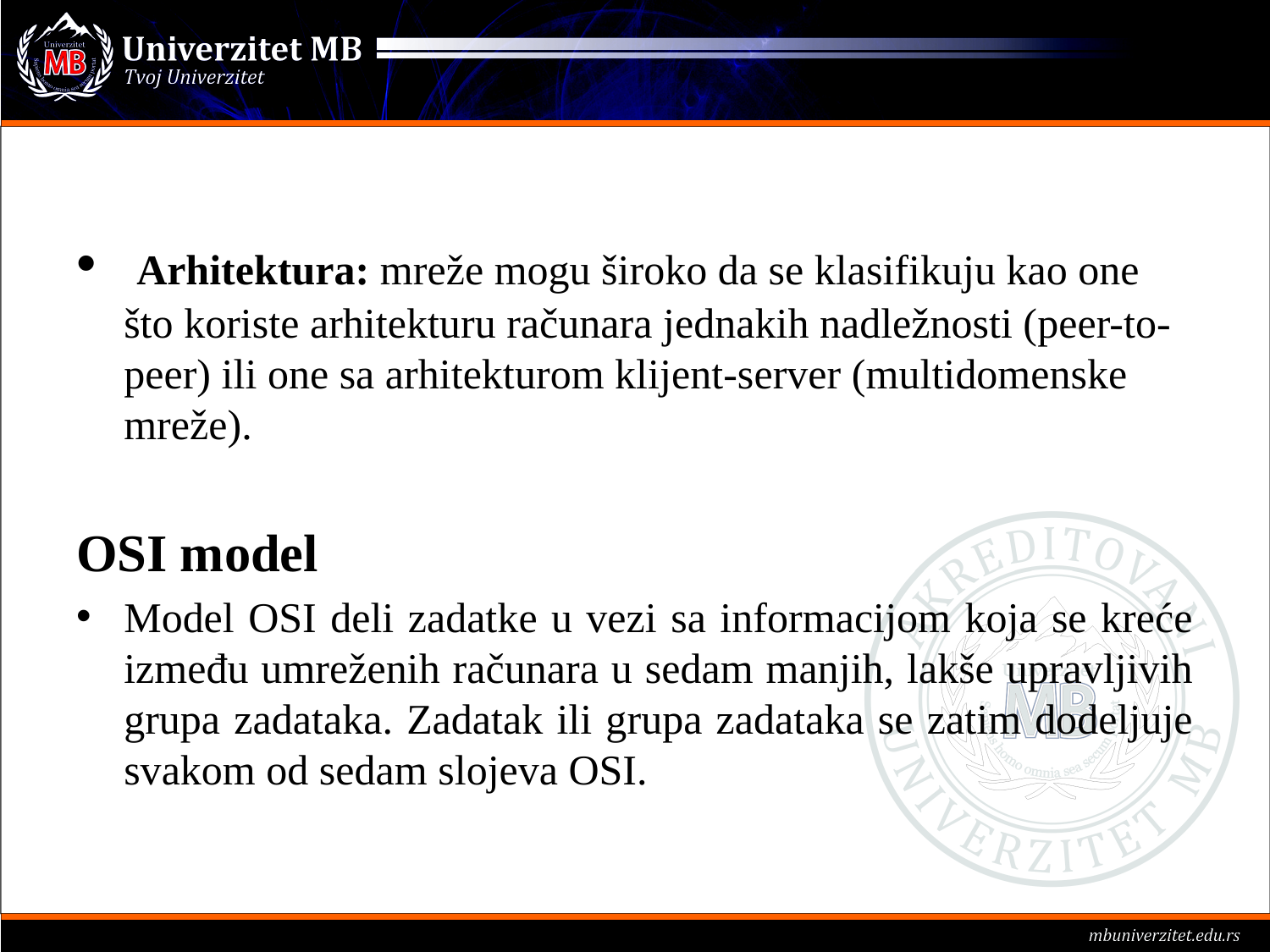

#
 Arhitektura: mreže mogu široko da se klasifikuju kao one što koriste arhitekturu računara jednakih nadležnosti (peer-to-peer) ili one sa arhitekturom klijent-server (multidomenske mreže).

OSI model
Model OSI deli zadatke u vezi sa informacijom koja se kreće između umreženih računara u sedam manjih, lakše upravljivih grupa zadataka. Zadatak ili grupa zadataka se zatim dodeljuje svakom od sedam slojeva OSI.